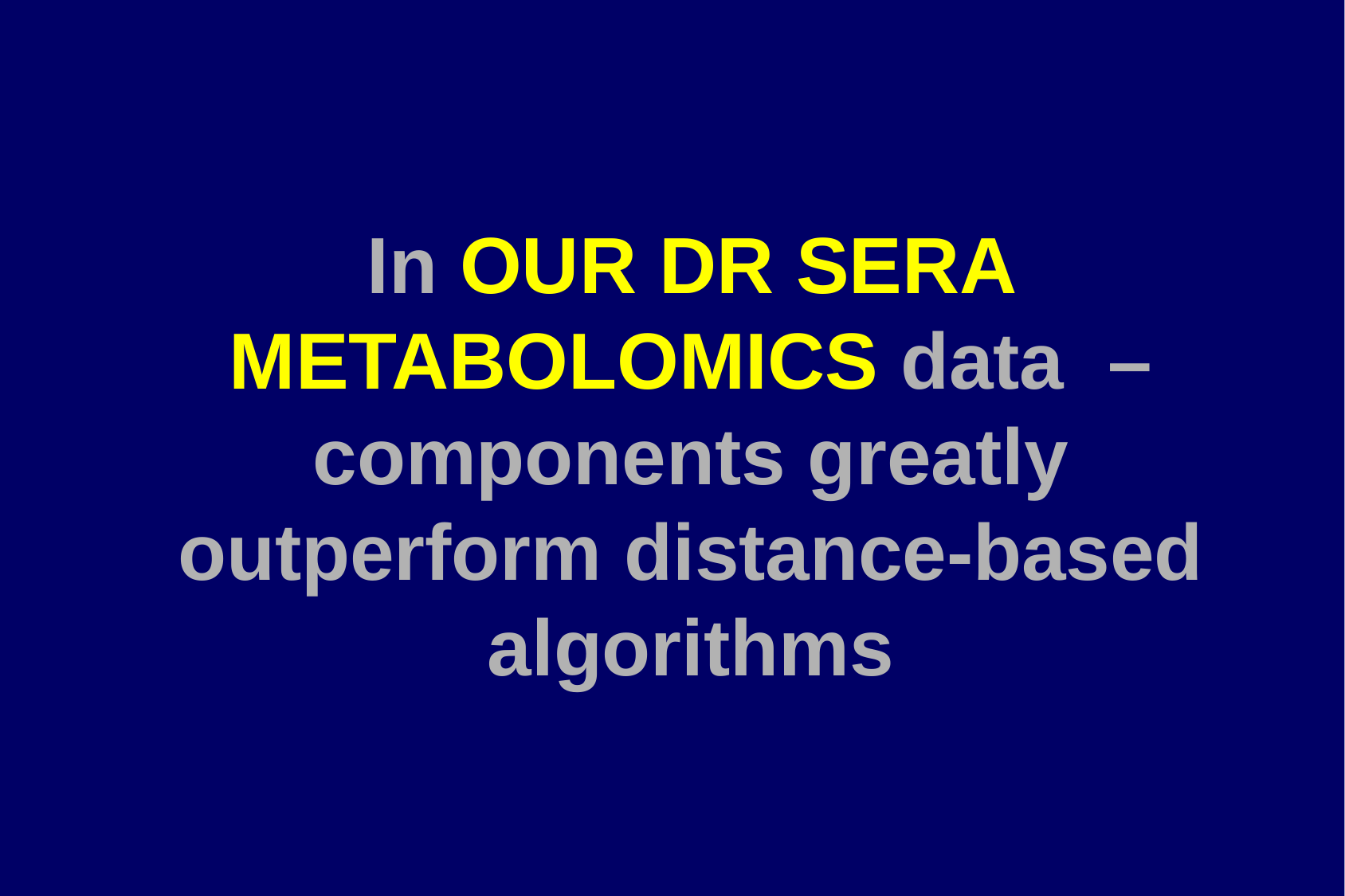

# In OUR DR SERA METABOLOMICS data  – components greatly outperform distance-based algorithms